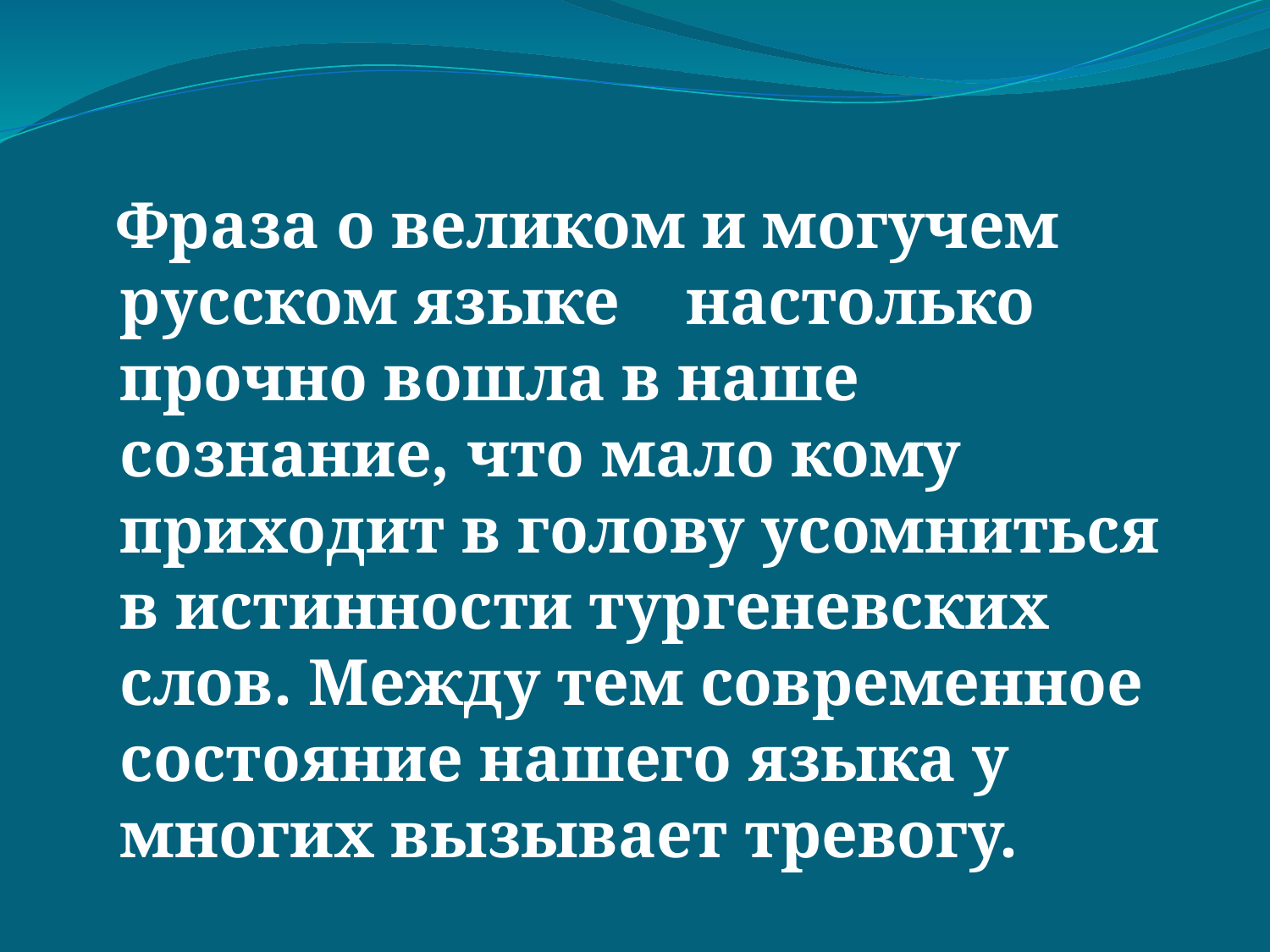

Фраза о великом и могучем русском языке    настолько прочно вошла в наше сознание, что мало кому приходит в голову усомниться в истинности тургеневских слов. Между тем современное состояние нашего языка у многих вызывает тревогу.